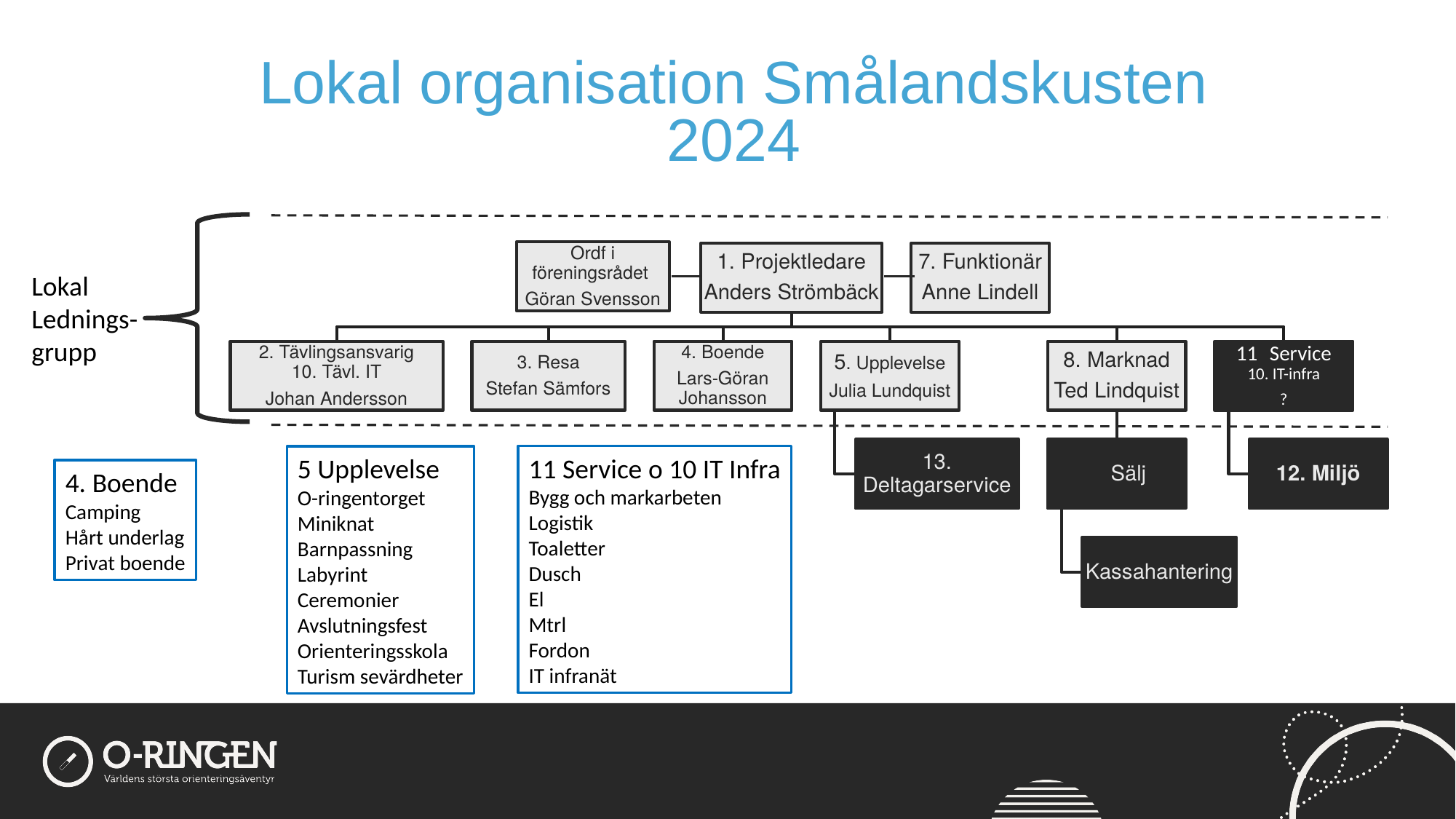

# Lokal organisation Smålandskusten 2024
1. Projektledare
Anders Strömbäck
2. Tävlingsansvarig
10. Tävl. IT
Johan Andersson
3. Resa
Stefan Sämfors
4. Boende
Lars-Göran Johansson
5. Upplevelse
Julia Lundquist
13. Deltagarservice
8. Marknad
Ted Lindquist
9. Sälj
6. Kassahantering (fd Ekonomi)
11. Service
10. IT-infra
?
12. Miljö
7. Funktionär
Anne Lindell
Ordf i föreningsrådet
Göran Svensson

Lokal
Lednings-
grupp
11 Service o 10 IT Infra
Bygg och markarbeten
Logistik
Toaletter
Dusch
El
Mtrl
Fordon
IT infranät
5 Upplevelse
O-ringentorget
Miniknat
Barnpassning
Labyrint
Ceremonier
Avslutningsfest
Orienteringsskola
Turism sevärdheter
4. Boende
Camping
Hårt underlag
Privat boende